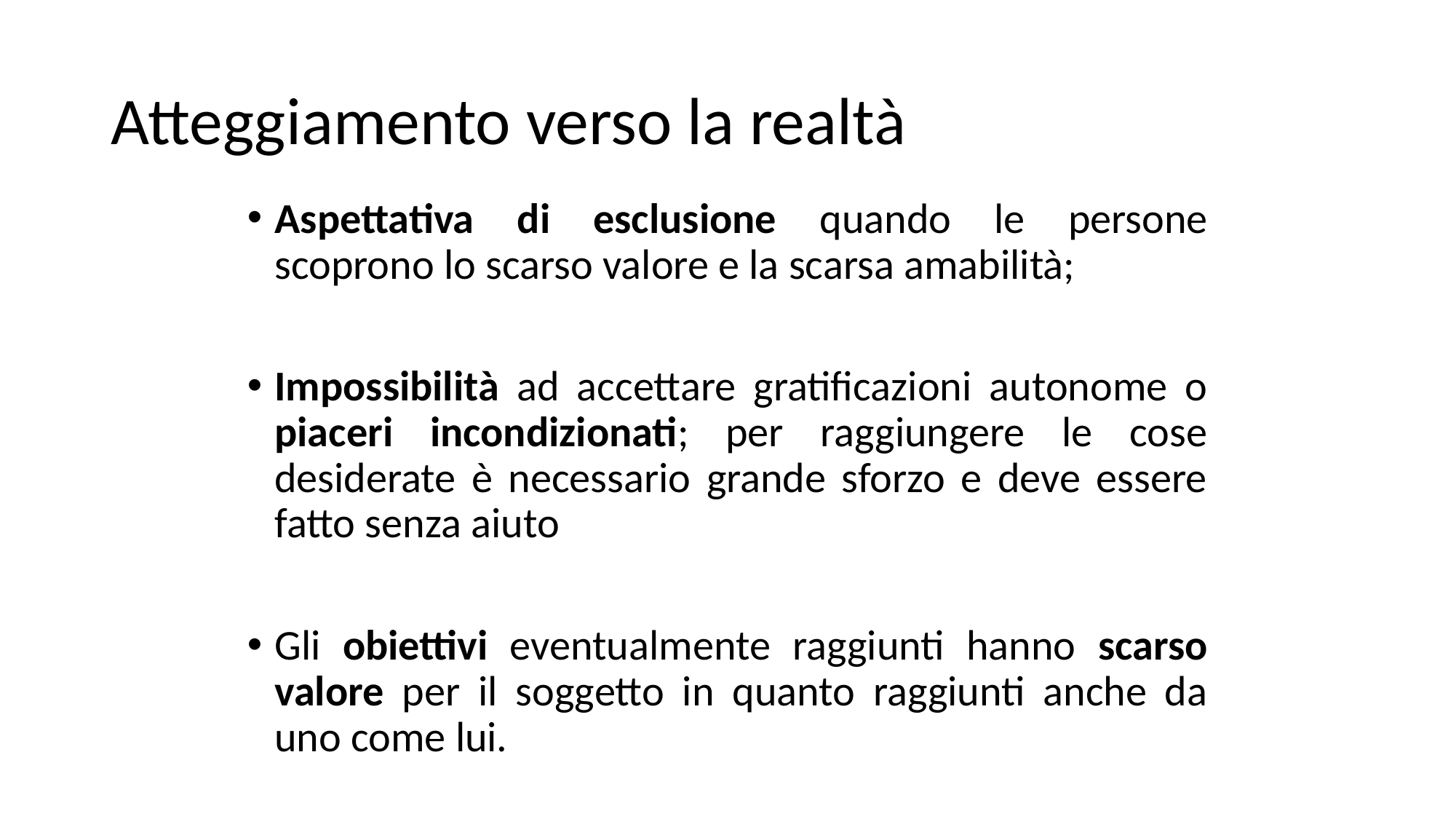

# Atteggiamento verso la realtà
Aspettativa di esclusione quando le persone scoprono lo scarso valore e la scarsa amabilità;

Impossibilità ad accettare gratificazioni autonome o piaceri incondizionati; per raggiungere le cose desiderate è necessario grande sforzo e deve essere fatto senza aiuto

Gli obiettivi eventualmente raggiunti hanno scarso valore per il soggetto in quanto raggiunti anche da uno come lui.